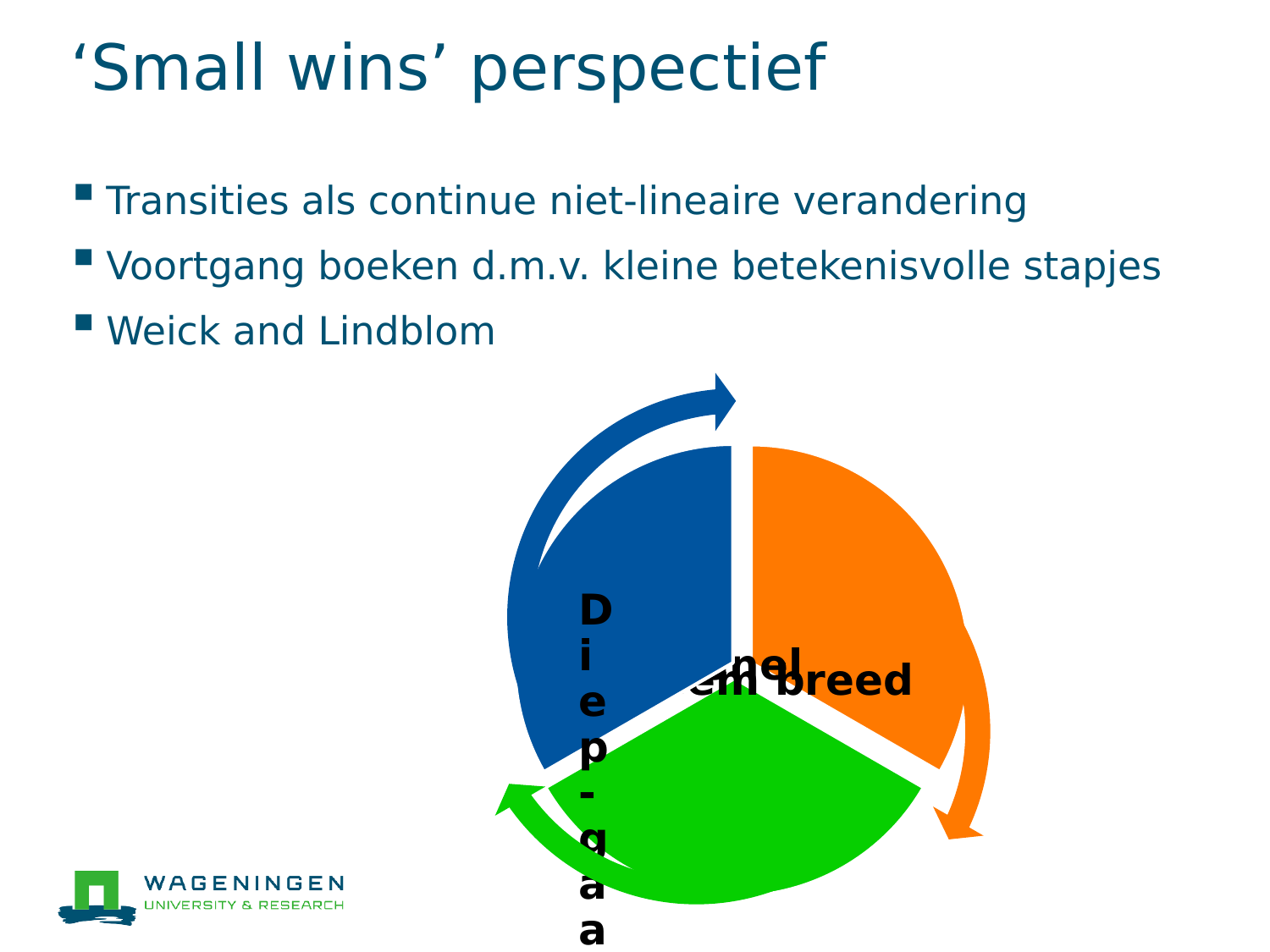

# ‘Small wins’ perspectief
Transities als continue niet-lineaire verandering
Voortgang boeken d.m.v. kleine betekenisvolle stapjes
Weick and Lindblom

Snel

Systeem breed
Diep-gaand